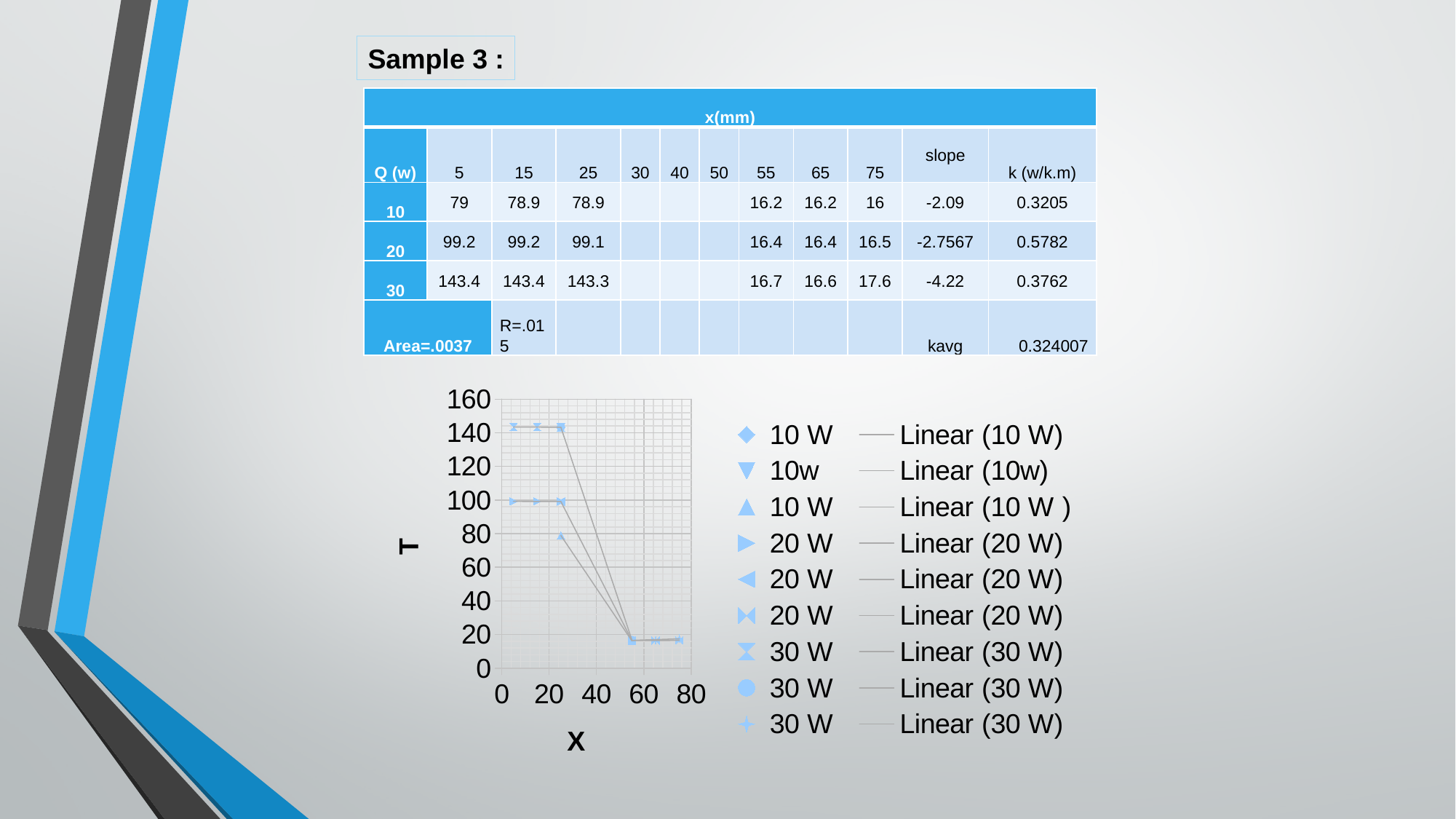

Sample 3 :
| x(mm) |  |  |  |  |  |  |  |  |  |  |  |
| --- | --- | --- | --- | --- | --- | --- | --- | --- | --- | --- | --- |
| Q (w) | 5 | 15 | 25 | 30 | 40 | 50 | 55 | 65 | 75 | slope | k (w/k.m) |
| 10 | 79 | 78.9 | 78.9 |  |  |  | 16.2 | 16.2 | 16 | -2.09 | 0.3205 |
| 20 | 99.2 | 99.2 | 99.1 |  |  |  | 16.4 | 16.4 | 16.5 | -2.7567 | 0.5782 |
| 30 | 143.4 | 143.4 | 143.3 |  |  |  | 16.7 | 16.6 | 17.6 | -4.22 | 0.3762 |
| Area=.0037 |  | R=.015 |  |  |  |  |  |  |  | kavg | 0.324007 |

### Chart

| Category |  |  |  |  |  |  |  |  |  |
|---|---|---|---|---|---|---|---|---|---|